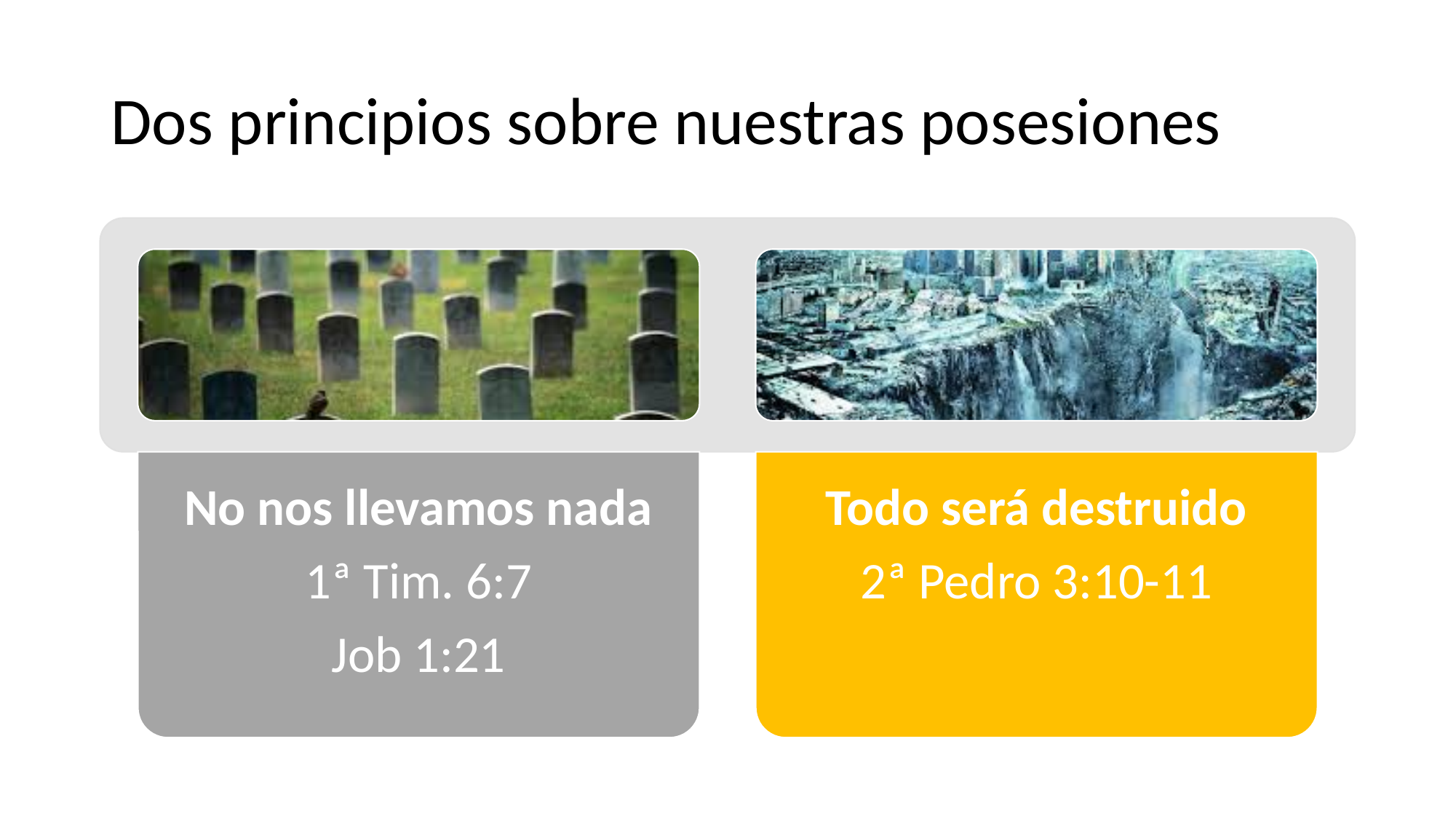

# Dos principios sobre nuestras posesiones
No nos llevamos nada
1ª Tim. 6:7
Job 1:21
Todo será destruido
2ª Pedro 3:10-11